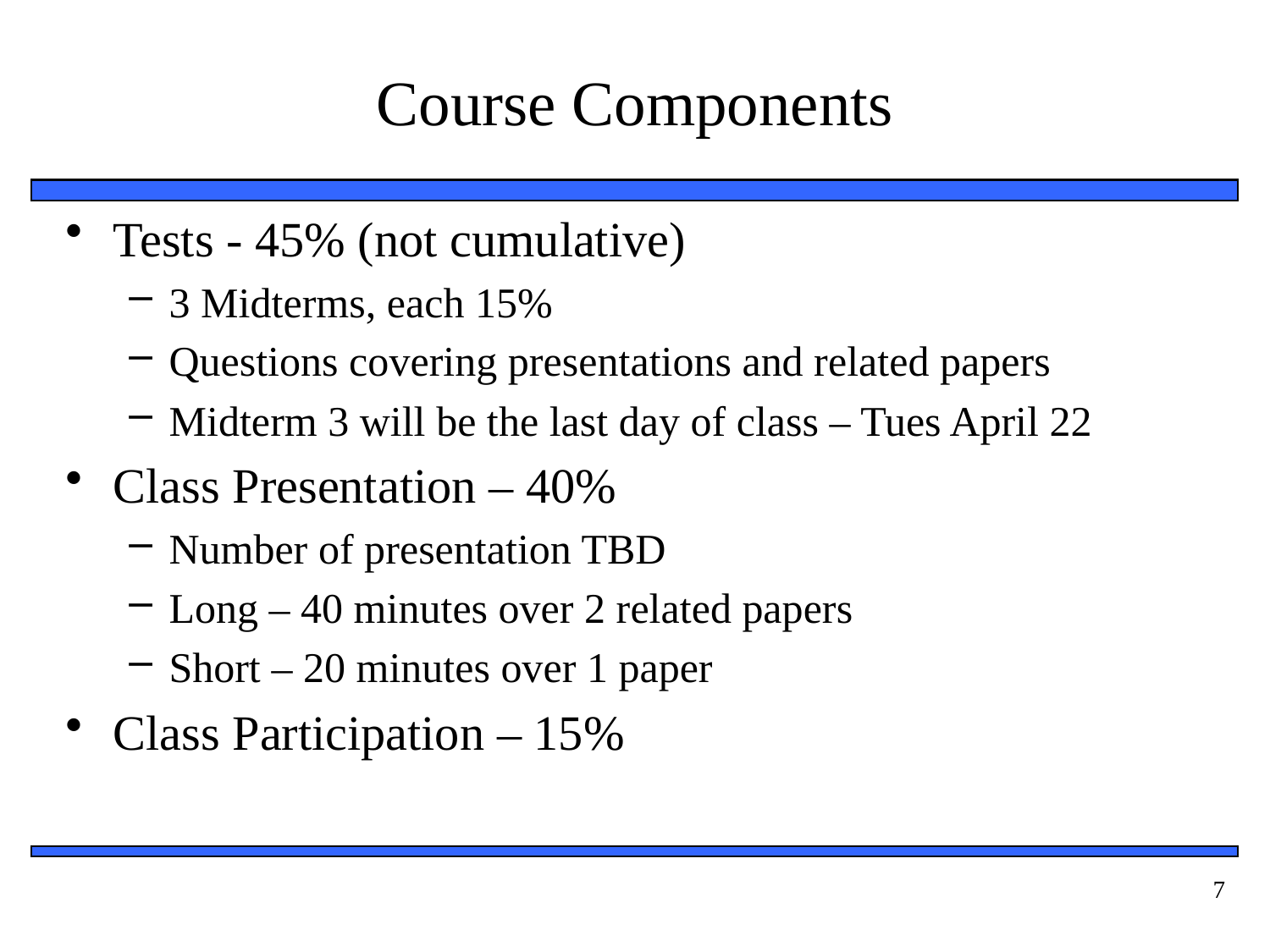

# Course Components
Tests - 45% (not cumulative)
3 Midterms, each 15%
Questions covering presentations and related papers
Midterm 3 will be the last day of class – Tues April 22
Class Presentation – 40%
Number of presentation TBD
Long – 40 minutes over 2 related papers
Short – 20 minutes over 1 paper
Class Participation – 15%

7